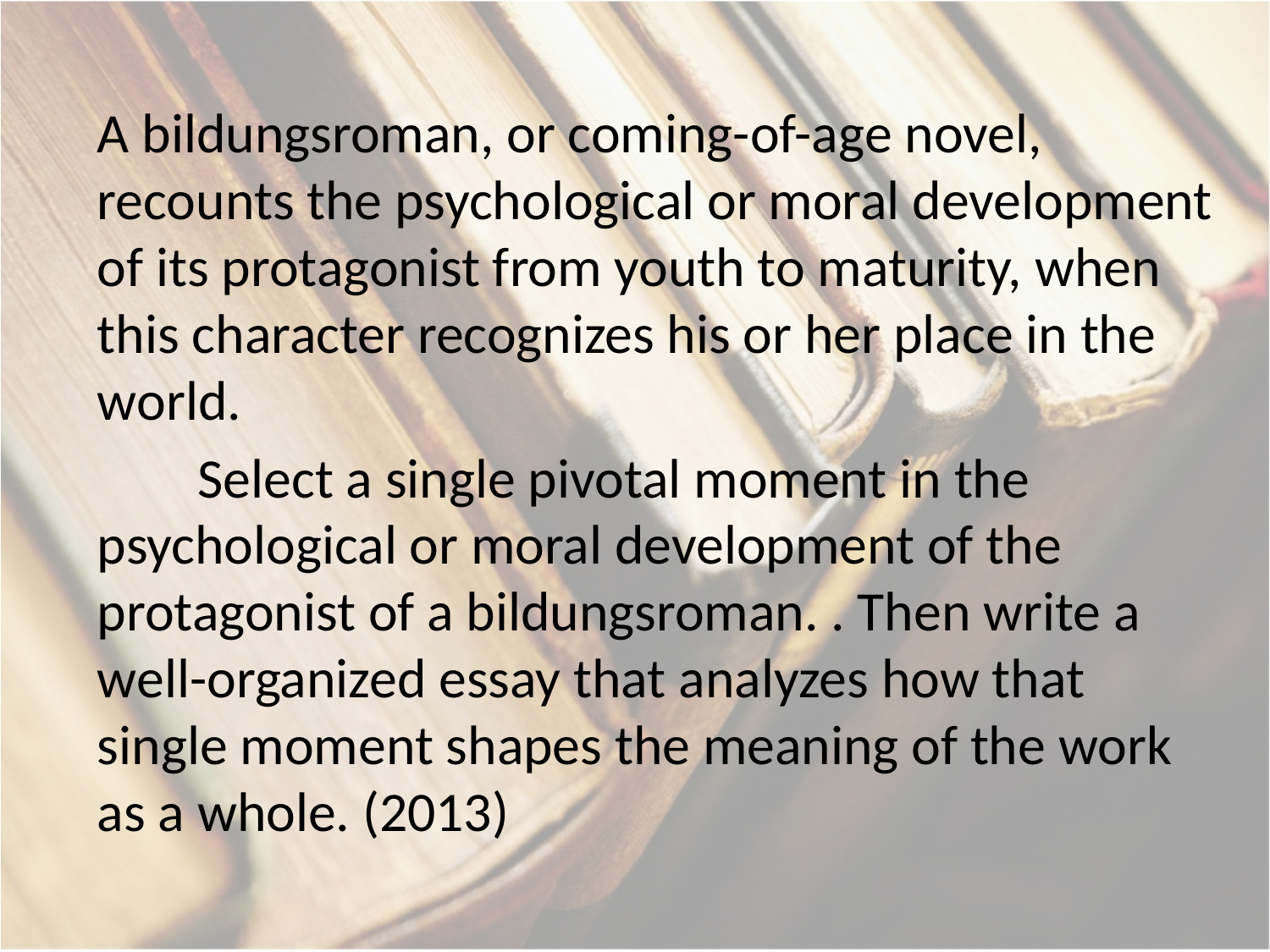

A bildungsroman, or coming-of-age novel, recounts the psychological or moral development of its protagonist from youth to maturity, when this character recognizes his or her place in the world.
	Select a single pivotal moment in the psychological or moral development of the protagonist of a bildungsroman. . Then write a well-organized essay that analyzes how that single moment shapes the meaning of the work as a whole. (2013)